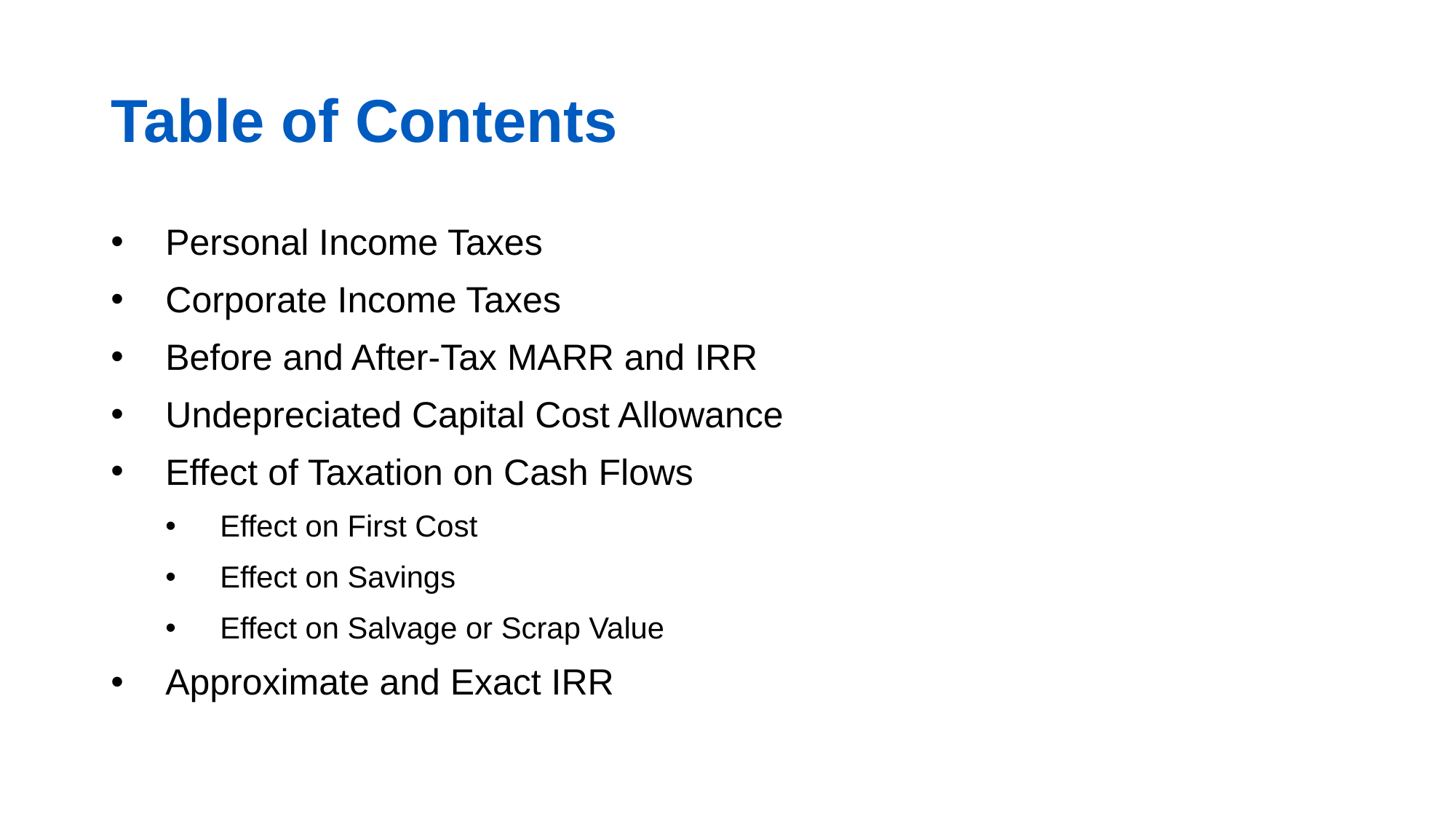

# Table of Contents
Personal Income Taxes
Corporate Income Taxes
Before and After-Tax MARR and IRR
Undepreciated Capital Cost Allowance
Effect of Taxation on Cash Flows
Effect on First Cost
Effect on Savings
Effect on Salvage or Scrap Value
Approximate and Exact IRR